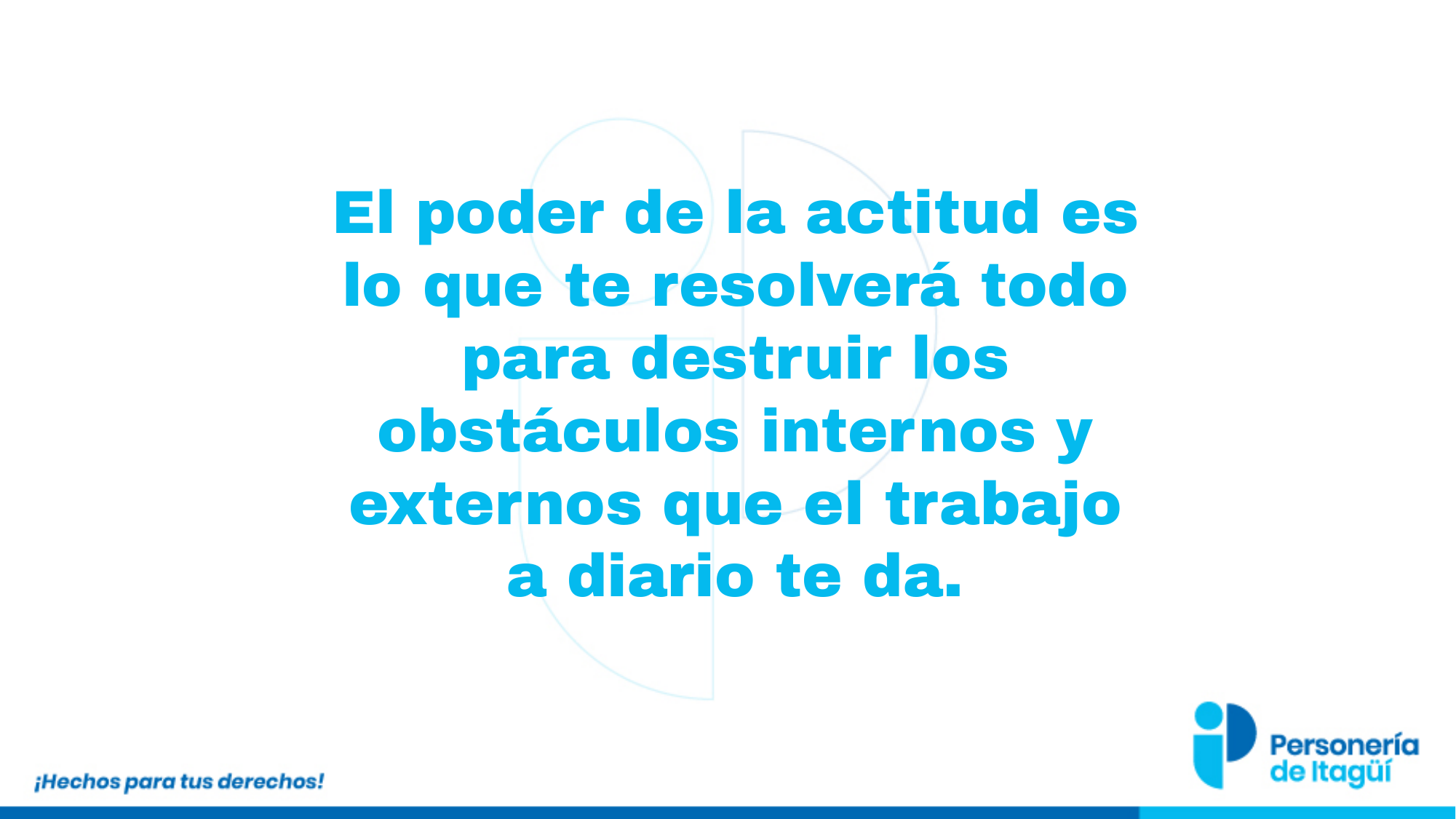

El poder de la actitud es lo que te resolverá todo para destruir los obstáculos internos y externos que el trabajo a diario te da.